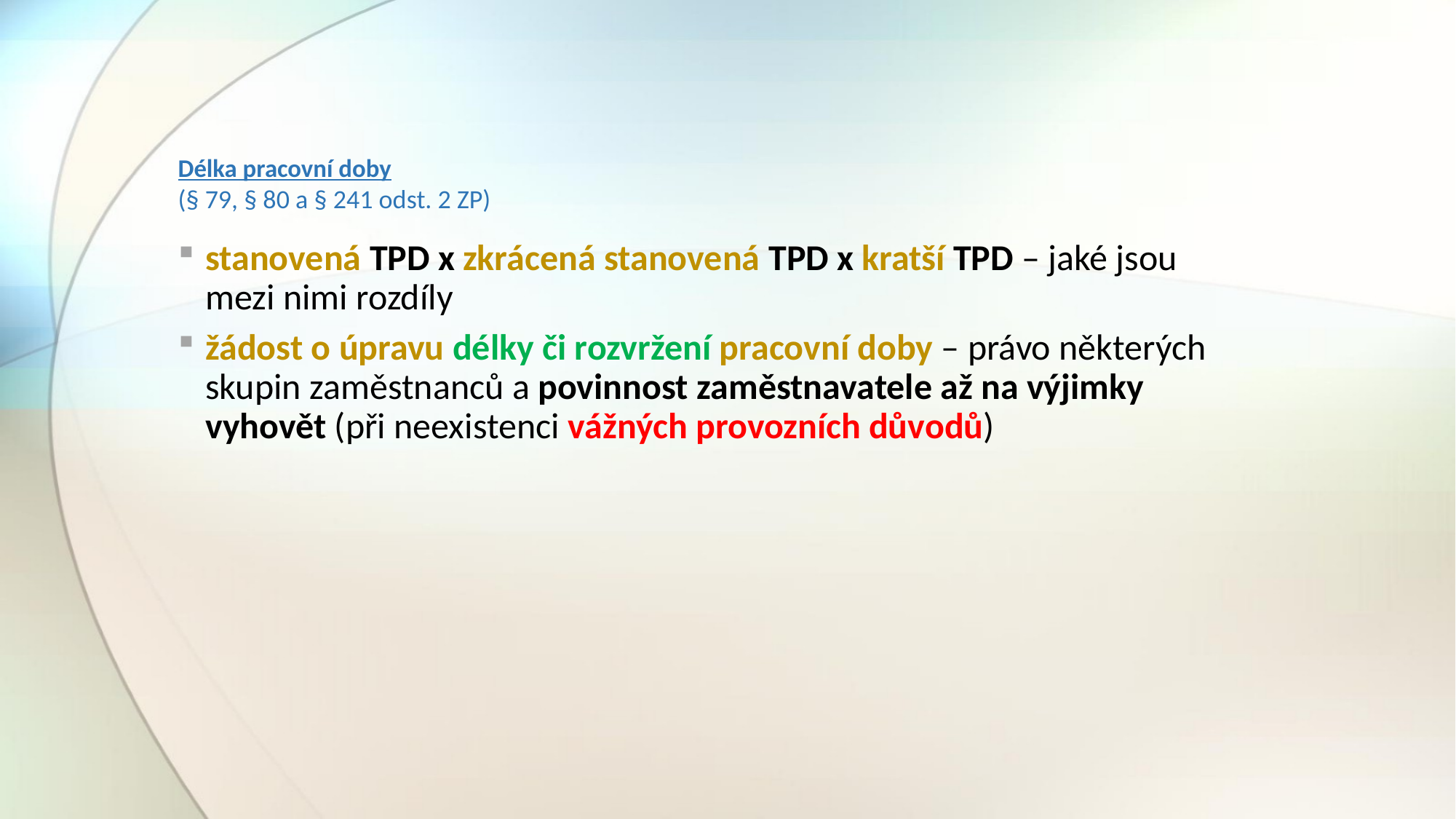

# Délka pracovní doby (§ 79, § 80 a § 241 odst. 2 ZP)
stanovená TPD x zkrácená stanovená TPD x kratší TPD – jaké jsou   mezi nimi rozdíly
žádost o úpravu délky či rozvržení pracovní doby – právo některých skupin zaměstnanců a povinnost zaměstnavatele až na výjimky vyhovět (při neexistenci vážných provozních důvodů)